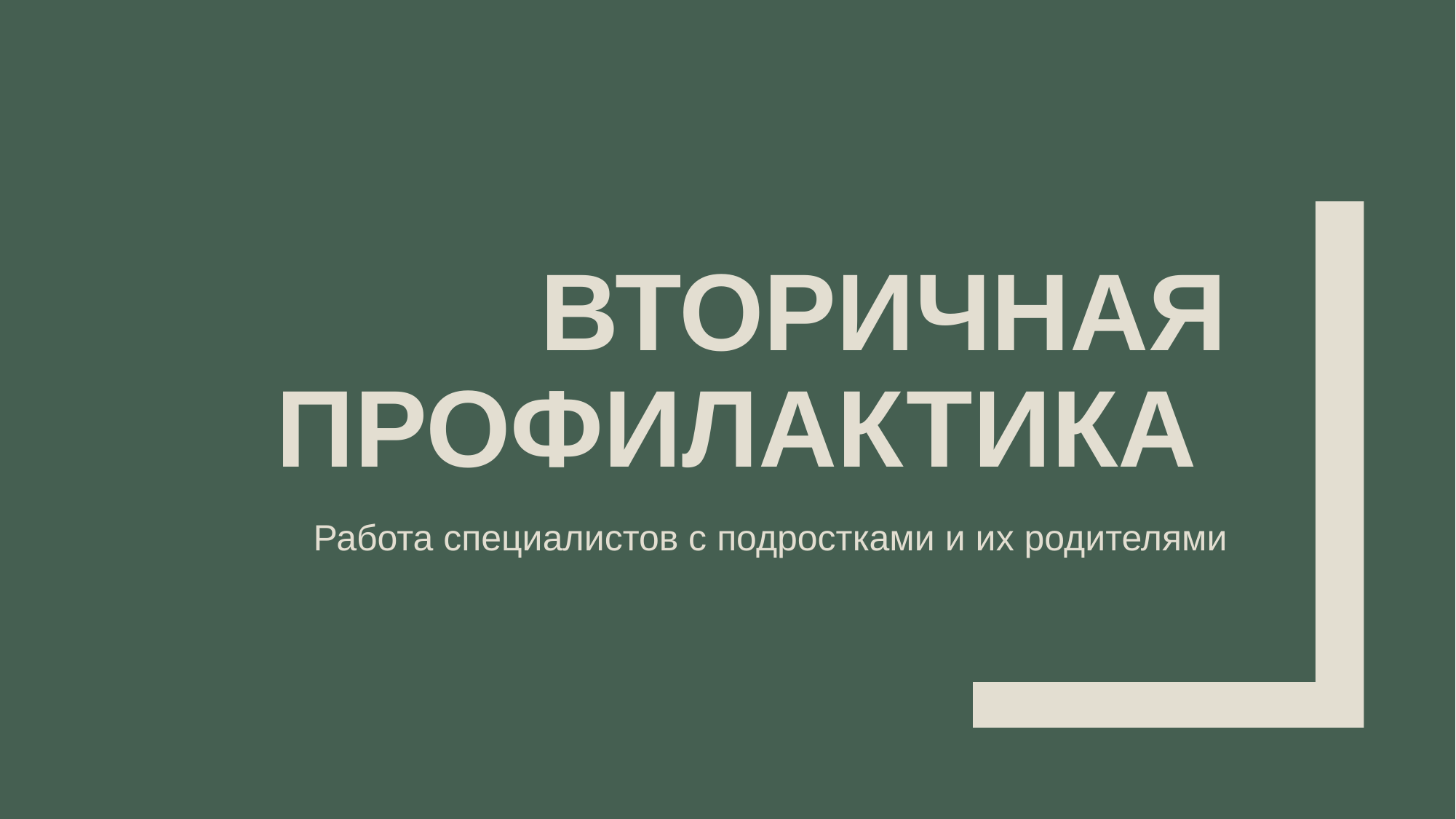

# Вторичная профилактика
Работа специалистов с подростками и их родителями